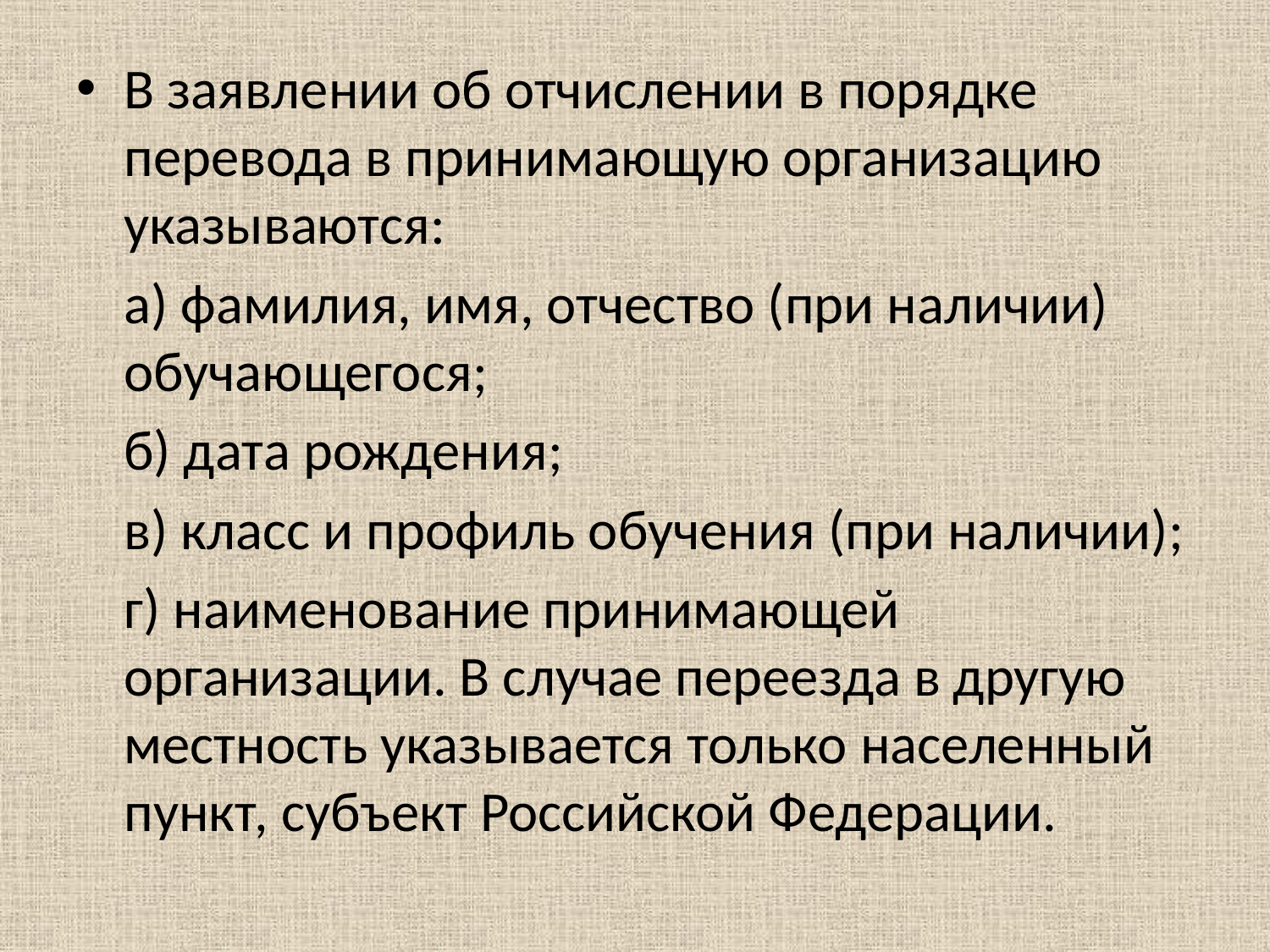

В заявлении об отчислении в порядке перевода в принимающую организацию указываются:
 	а) фамилия, имя, отчество (при наличии) обучающегося;
	б) дата рождения;
	в) класс и профиль обучения (при наличии);
	г) наименование принимающей организации. В случае переезда в другую местность указывается только населенный пункт, субъект Российской Федерации.